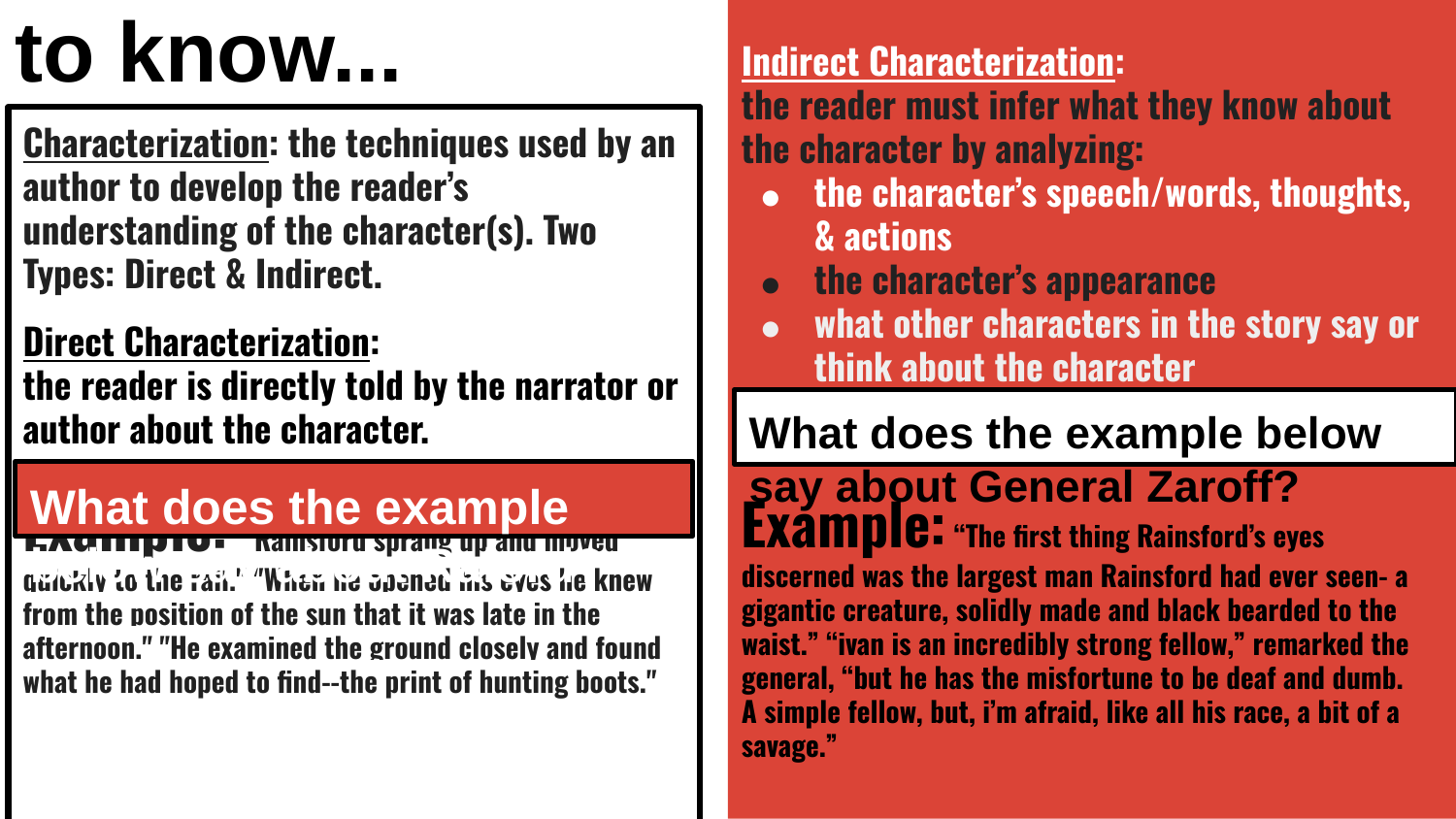

# What we need to know...
Indirect Characterization:
the reader must infer what they know about the character by analyzing:
the character’s speech/words, thoughts, & actions
the character’s appearance
what other characters in the story say or think about the character

Example: “The first thing Rainsford’s eyes discerned was the largest man Rainsford had ever seen- a gigantic creature, solidly made and black bearded to the waist.” “ivan is an incredibly strong fellow,” remarked the general, “but he has the misfortune to be deaf and dumb. A simple fellow, but, i’m afraid, like all his race, a bit of a savage.”
Characterization: the techniques used by an author to develop the reader’s understanding of the character(s). Two Types: Direct & Indirect.

Direct Characterization:
the reader is directly told by the narrator or author about the character.

Example: "Rainsford sprang up and moved quickly to the rail." "When he opened his eyes he knew from the position of the sun that it was late in the afternoon." "He examined the ground closely and found what he had hoped to find--the print of hunting boots."
What does the example below say about General Zaroff?
What does the example below say about Raiord?